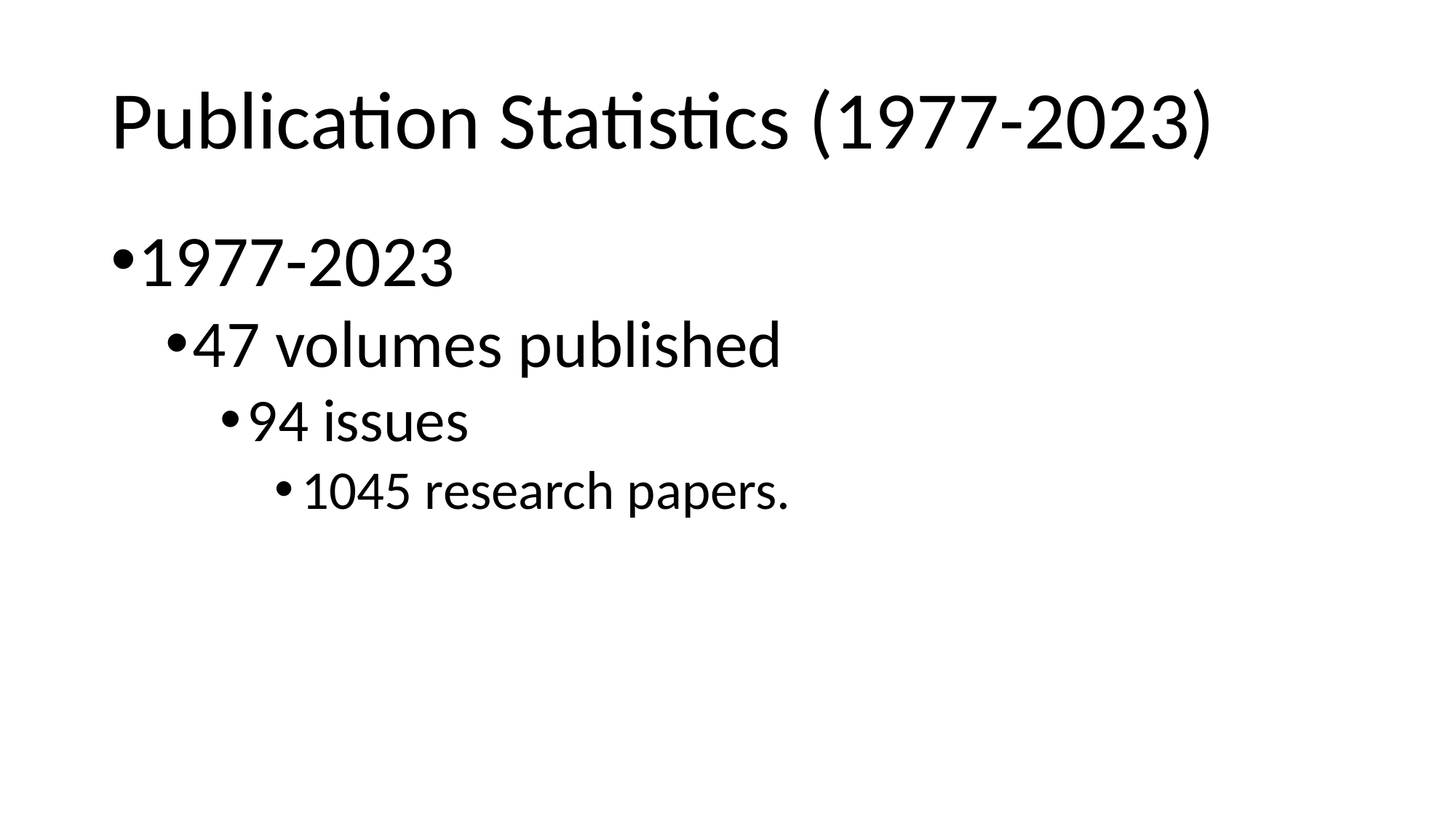

# Publication Statistics (1977-2023)
1977-2023
47 volumes published
94 issues
1045 research papers.